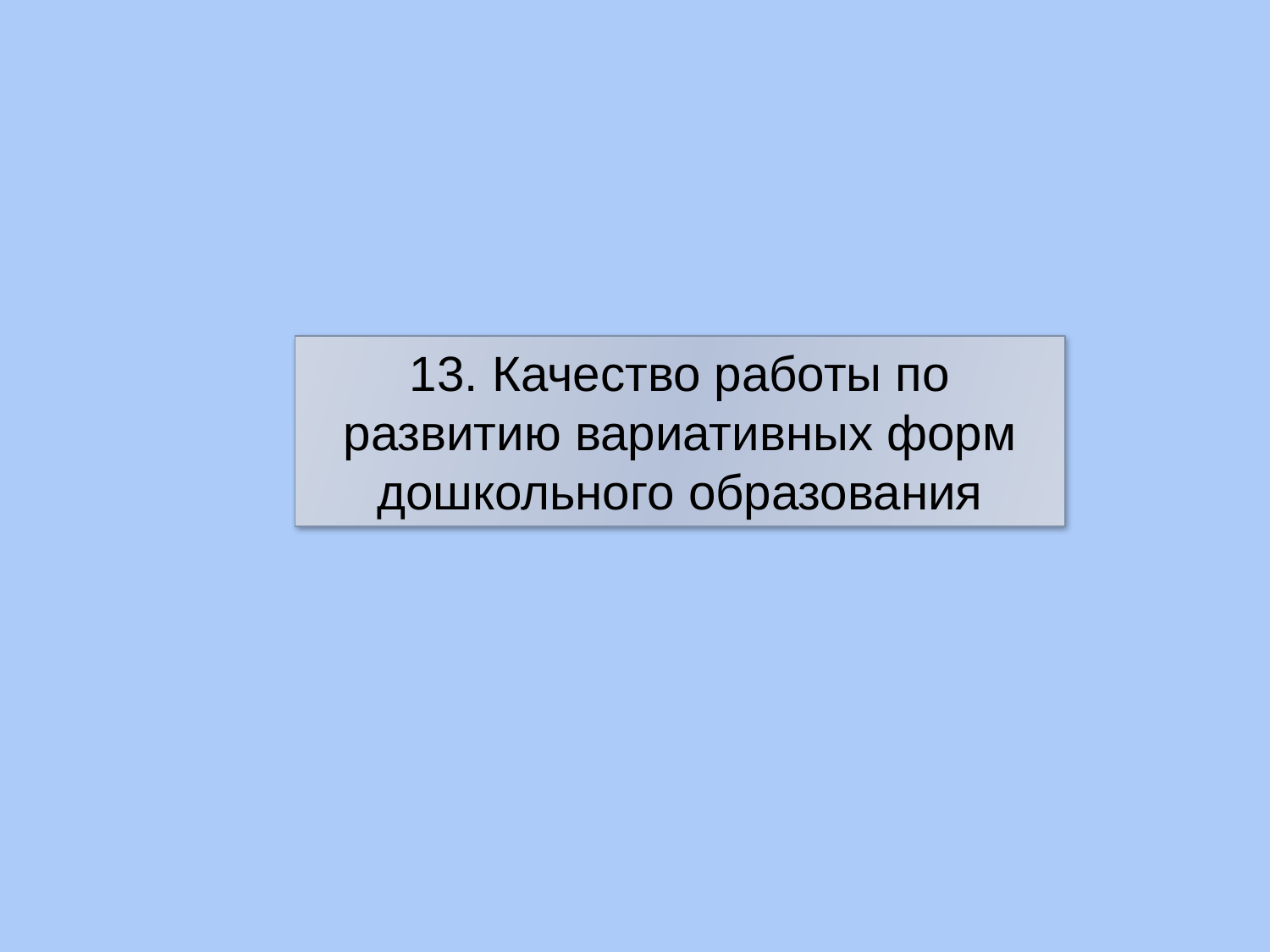

13. Качество работы по развитию вариативных форм дошкольного образования